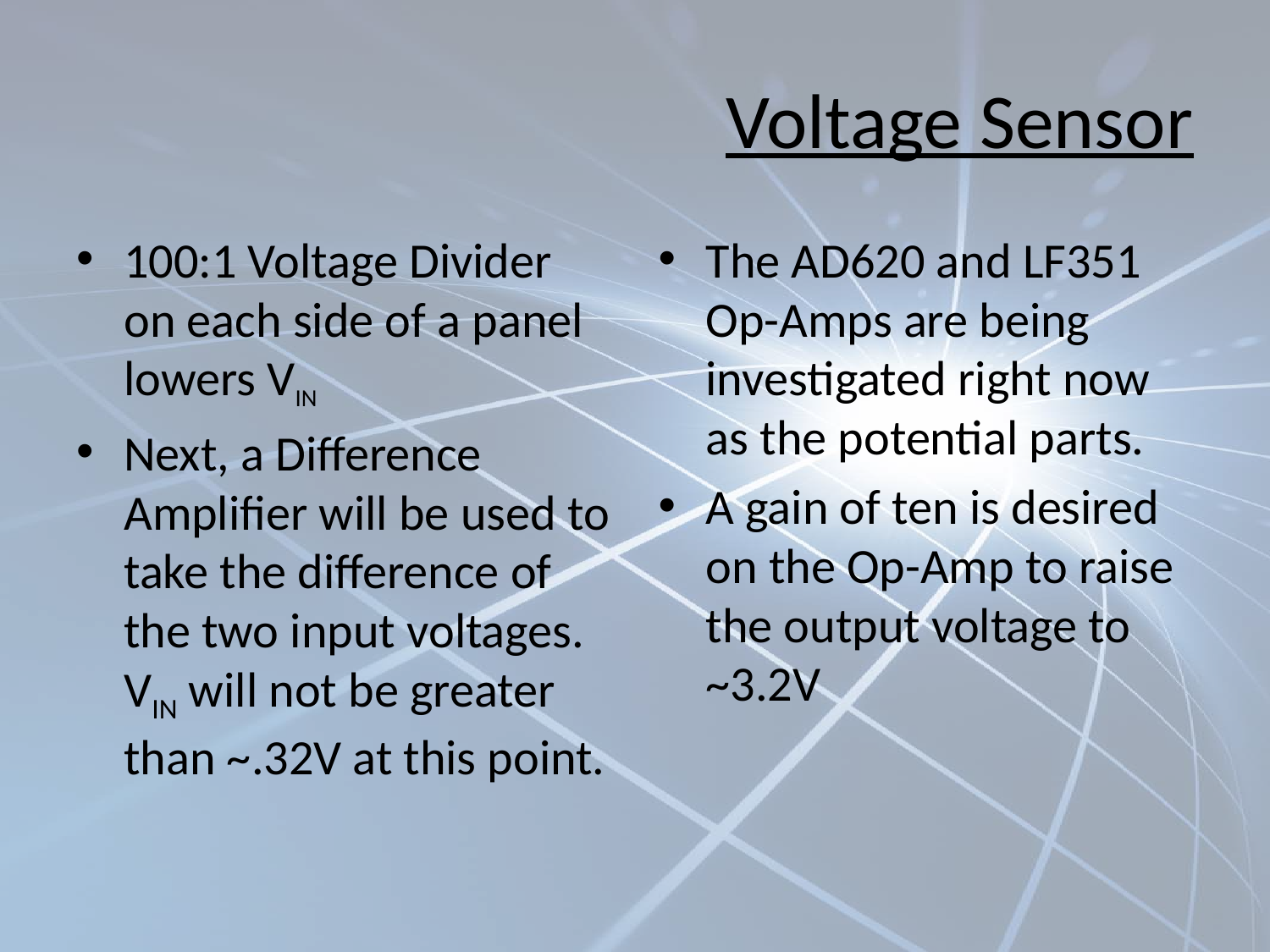

# Voltage Sensor
100:1 Voltage Divider on each side of a panel lowers VIN
Next, a Difference Amplifier will be used to take the difference of the two input voltages. VIN will not be greater than ~.32V at this point.
The AD620 and LF351 Op-Amps are being investigated right now as the potential parts.
A gain of ten is desired on the Op-Amp to raise the output voltage to ~3.2V